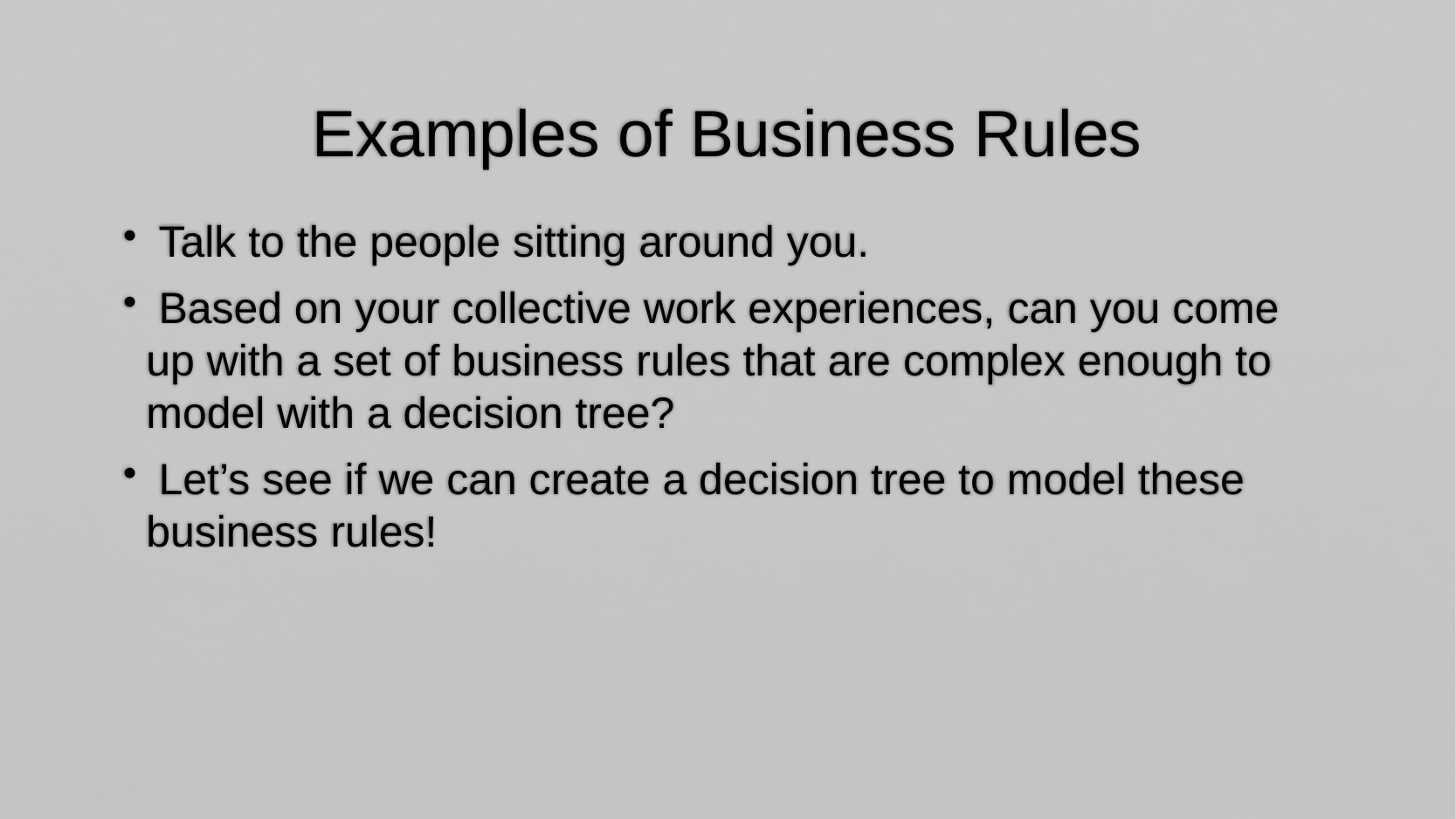

# Examples of Business Rules
 Talk to the people sitting around you.
 Based on your collective work experiences, can you come up with a set of business rules that are complex enough to model with a decision tree?
 Let’s see if we can create a decision tree to model these business rules!